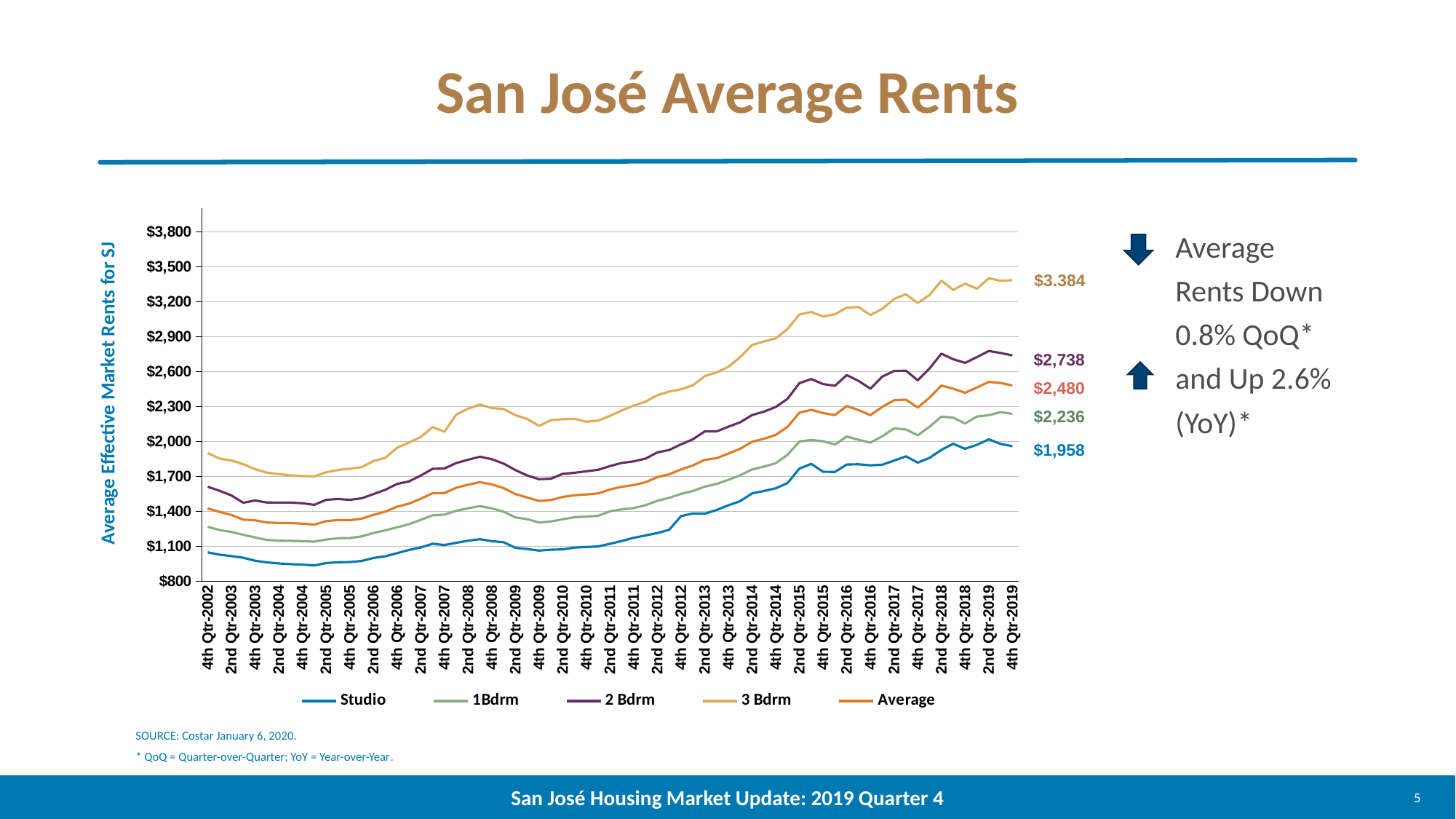

# San José Average Rents

### Chart

| Category |  |  |  |  |  |
|---|---|---|---|---|---|
| 4th Qtr-2002 | 1047.0 | 1266.0 | 1610.0 | 1899.0 | 1424.0 |
| 1st Qtr-2003 | 1027.0 | 1239.0 | 1576.0 | 1852.0 | 1394.0 |
| 2nd Qtr-2003 | 1015.0 | 1222.0 | 1536.0 | 1836.0 | 1368.0 |
| 3rd Qtr-2003 | 1001.0 | 1198.0 | 1473.0 | 1804.0 | 1328.0 |
| 4th Qtr-2003 | 975.0 | 1175.0 | 1492.0 | 1761.0 | 1322.0 |
| 1st Qtr-2004 | 961.0 | 1154.0 | 1475.0 | 1731.0 | 1304.0 |
| 2nd Qtr-2004 | 952.0 | 1147.0 | 1474.0 | 1719.0 | 1299.0 |
| 3rd Qtr-2004 | 946.0 | 1146.0 | 1474.0 | 1708.0 | 1298.0 |
| 4th Qtr-2004 | 942.0 | 1143.0 | 1469.0 | 1702.0 | 1294.0 |
| 1st Qtr-2005 | 935.0 | 1139.0 | 1455.0 | 1699.0 | 1285.0 |
| 2nd Qtr-2005 | 955.0 | 1157.0 | 1498.0 | 1734.0 | 1315.0 |
| 3rd Qtr-2005 | 962.0 | 1168.0 | 1505.0 | 1754.0 | 1324.0 |
| 4th Qtr-2005 | 964.0 | 1170.0 | 1498.0 | 1765.0 | 1323.0 |
| 1st Qtr-2006 | 973.0 | 1184.0 | 1511.0 | 1778.0 | 1336.0 |
| 2nd Qtr-2006 | 999.0 | 1213.0 | 1547.0 | 1830.0 | 1369.0 |
| 3rd Qtr-2006 | 1013.0 | 1236.0 | 1584.0 | 1858.0 | 1397.0 |
| 4th Qtr-2006 | 1040.0 | 1262.0 | 1634.0 | 1945.0 | 1439.0 |
| 1st Qtr-2007 | 1068.0 | 1289.0 | 1656.0 | 1989.0 | 1465.0 |
| 2nd Qtr-2007 | 1089.0 | 1326.0 | 1706.0 | 2037.0 | 1507.0 |
| 3rd Qtr-2007 | 1121.0 | 1365.0 | 1764.0 | 2123.0 | 1555.0 |
| 4th Qtr-2007 | 1110.0 | 1371.0 | 1767.0 | 2082.0 | 1556.0 |
| 1st Qtr-2008 | 1129.0 | 1404.0 | 1814.0 | 2230.0 | 1602.0 |
| 2nd Qtr-2008 | 1147.0 | 1426.0 | 1842.0 | 2281.0 | 1628.0 |
| 3rd Qtr-2008 | 1160.0 | 1444.0 | 1868.0 | 2316.0 | 1650.0 |
| 4th Qtr-2008 | 1143.0 | 1425.0 | 1847.0 | 2286.0 | 1630.0 |
| 1st Qtr-2009 | 1134.0 | 1396.0 | 1809.0 | 2278.0 | 1599.0 |
| 2nd Qtr-2009 | 1086.0 | 1347.0 | 1753.0 | 2225.0 | 1547.0 |
| 3rd Qtr-2009 | 1076.0 | 1332.0 | 1707.0 | 2192.0 | 1518.0 |
| 4th Qtr-2009 | 1062.0 | 1303.0 | 1675.0 | 2133.0 | 1488.0 |
| 1st Qtr-2010 | 1070.0 | 1312.0 | 1679.0 | 2182.0 | 1496.0 |
| 2nd Qtr-2010 | 1073.0 | 1331.0 | 1721.0 | 2190.0 | 1523.0 |
| 3rd Qtr-2010 | 1088.0 | 1349.0 | 1730.0 | 2194.0 | 1537.0 |
| 4th Qtr-2010 | 1093.0 | 1354.0 | 1743.0 | 2169.0 | 1544.0 |
| 1st Qtr-2011 | 1098.0 | 1361.0 | 1756.0 | 2178.0 | 1553.0 |
| 2nd Qtr-2011 | 1121.0 | 1400.0 | 1788.0 | 2219.0 | 1587.0 |
| 3rd Qtr-2011 | 1145.0 | 1416.0 | 1815.0 | 2266.0 | 1610.0 |
| 4th Qtr-2011 | 1172.0 | 1427.0 | 1828.0 | 2307.0 | 1625.0 |
| 1st Qtr-2012 | 1192.0 | 1452.0 | 1852.0 | 2341.0 | 1649.0 |
| 2nd Qtr-2012 | 1213.0 | 1490.0 | 1905.0 | 2397.0 | 1693.0 |
| 3rd Qtr-2012 | 1241.0 | 1515.0 | 1926.0 | 2427.0 | 1717.0 |
| 4th Qtr-2012 | 1358.0 | 1549.0 | 1974.0 | 2447.0 | 1759.0 |
| 1st Qtr-2013 | 1381.0 | 1574.0 | 2018.0 | 2481.0 | 1793.0 |
| 2nd Qtr-2013 | 1379.0 | 1611.0 | 2085.0 | 2560.0 | 1841.0 |
| 3rd Qtr-2013 | 1411.0 | 1634.0 | 2085.0 | 2592.0 | 1855.0 |
| 4th Qtr-2013 | 1451.0 | 1670.0 | 2126.0 | 2640.0 | 1895.0 |
| 1st Qtr-2014 | 1487.0 | 1708.0 | 2164.0 | 2723.0 | 1936.0 |
| 2nd Qtr-2014 | 1553.0 | 1759.0 | 2226.0 | 2827.0 | 1996.0 |
| 3rd Qtr-2014 | 1574.0 | 1783.0 | 2255.0 | 2858.0 | 2022.0 |
| 4th Qtr-2014 | 1597.0 | 1812.0 | 2295.0 | 2884.0 | 2055.0 |
| 1st Qtr-2015 | 1642.0 | 1885.0 | 2366.0 | 2965.0 | 2125.0 |
| 2nd Qtr-2015 | 1766.0 | 1998.0 | 2500.0 | 3089.0 | 2246.0 |
| 3rd Qtr-2015 | 1807.0 | 2012.0 | 2535.0 | 3111.0 | 2271.0 |
| 4th Qtr-2015 | 1739.0 | 2001.0 | 2492.0 | 3073.0 | 2243.0 |
| 1st Qtr-2016 | 1737.0 | 1973.0 | 2477.0 | 3091.0 | 2226.0 |
| 2nd Qtr-2016 | 1801.0 | 2041.0 | 2569.0 | 3148.0 | 2303.0 |
| 3rd Qtr-2016 | 1803.0 | 2013.0 | 2519.0 | 3153.0 | 2269.0 |
| 4th Qtr-2016 | 1794.0 | 1989.0 | 2452.0 | 3084.0 | 2225.0 |
| 1st Qtr-2017 | 1799.0 | 2043.0 | 2556.0 | 3137.0 | 2296.0 |
| 2nd Qtr-2017 | 1835.0 | 2112.0 | 2604.0 | 3223.0 | 2353.0 |
| 3rd Qtr-2017 | 1871.0 | 2102.0 | 2607.0 | 3262.0 | 2358.0 |
| 4th Qtr-2017 | 1817.0 | 2052.0 | 2524.0 | 3188.0 | 2291.0 |
| 1st Qtr-2018 | 1858.0 | 2126.0 | 2626.0 | 3257.0 | 2376.0 |
| 2nd Qtr-2018 | 1927.0 | 2213.0 | 2753.0 | 3379.0 | 2479.0 |
| 3rd Qtr-2018 | 1979.0 | 2203.0 | 2705.0 | 3300.0 | 2452.0 |
| 4th Qtr-2018 | 1936.0 | 2154.0 | 2674.0 | 3354.0 | 2417.0 |
| 1st Qtr-2019 | 1970.0 | 2213.0 | 2723.0 | 3310.0 | 2463.0 |
| 2nd Qtr-2019 | 2017.0 | 2225.0 | 2776.0 | 3400.0 | 2511.0 |
| 3rd Qtr-2019 | 1978.0 | 2251.0 | 2759.0 | 3378.0 | 2501.0 |
| 4th Qtr-2019 | 1958.0 | 2236.0 | 2738.0 | 3384.0 | 2480.0 |
Average Rents Down 0.8% QoQ* and Up 2.6% (YoY)*

$3.384
$2,738

$2,480
$2,236
$1,958
SOURCE: Costar January 6, 2020.
* QoQ = Quarter-over-Quarter; YoY = Year-over-Year.
San José Housing Market Update: 2019 Quarter 4
5